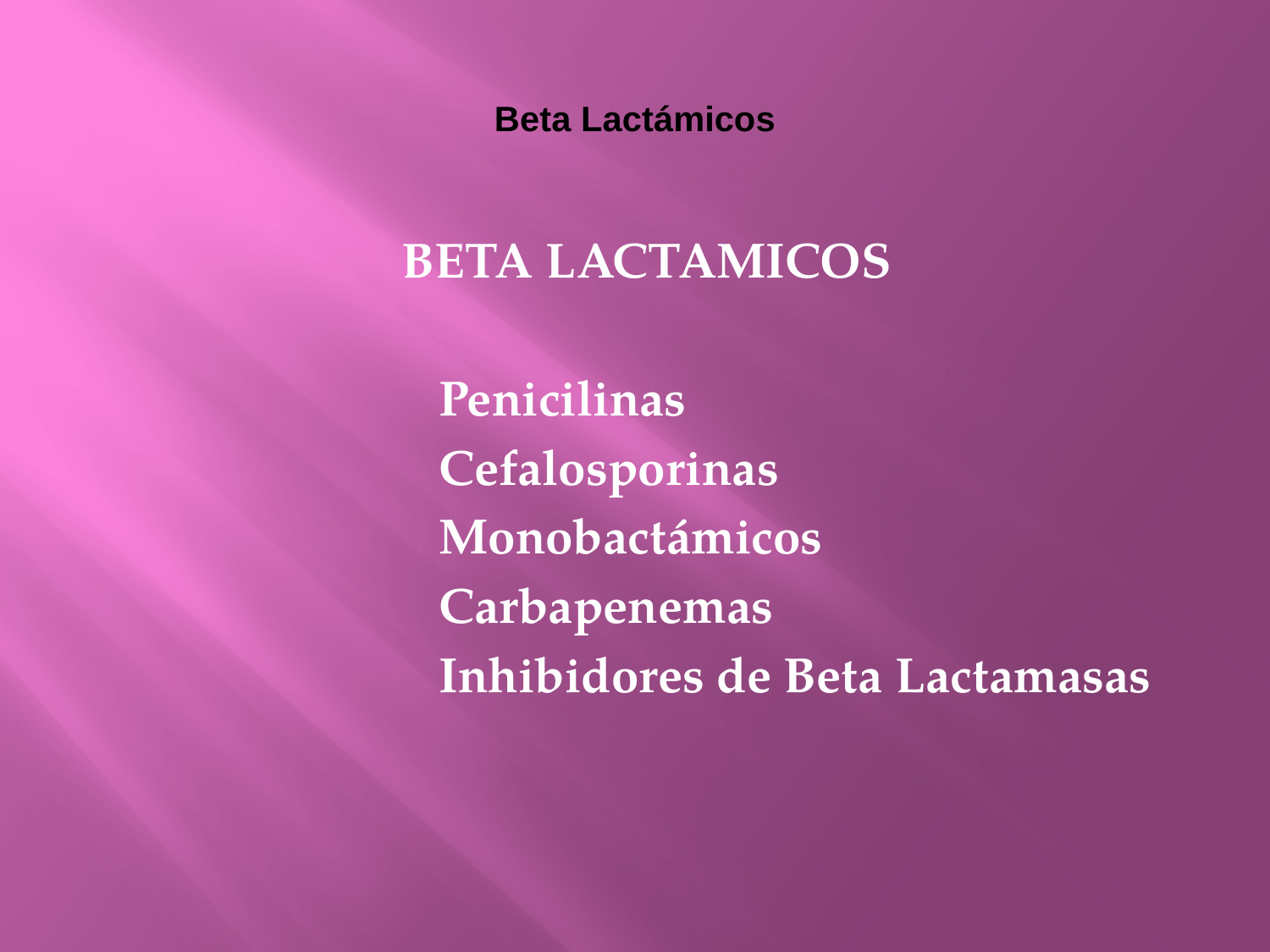

# Beta Lactámicos
                         BETA LACTAMICOS

                            Penicilinas
                            Cefalosporinas
                            Monobactámicos
                            Carbapenemas
                            Inhibidores de Beta Lactamasas